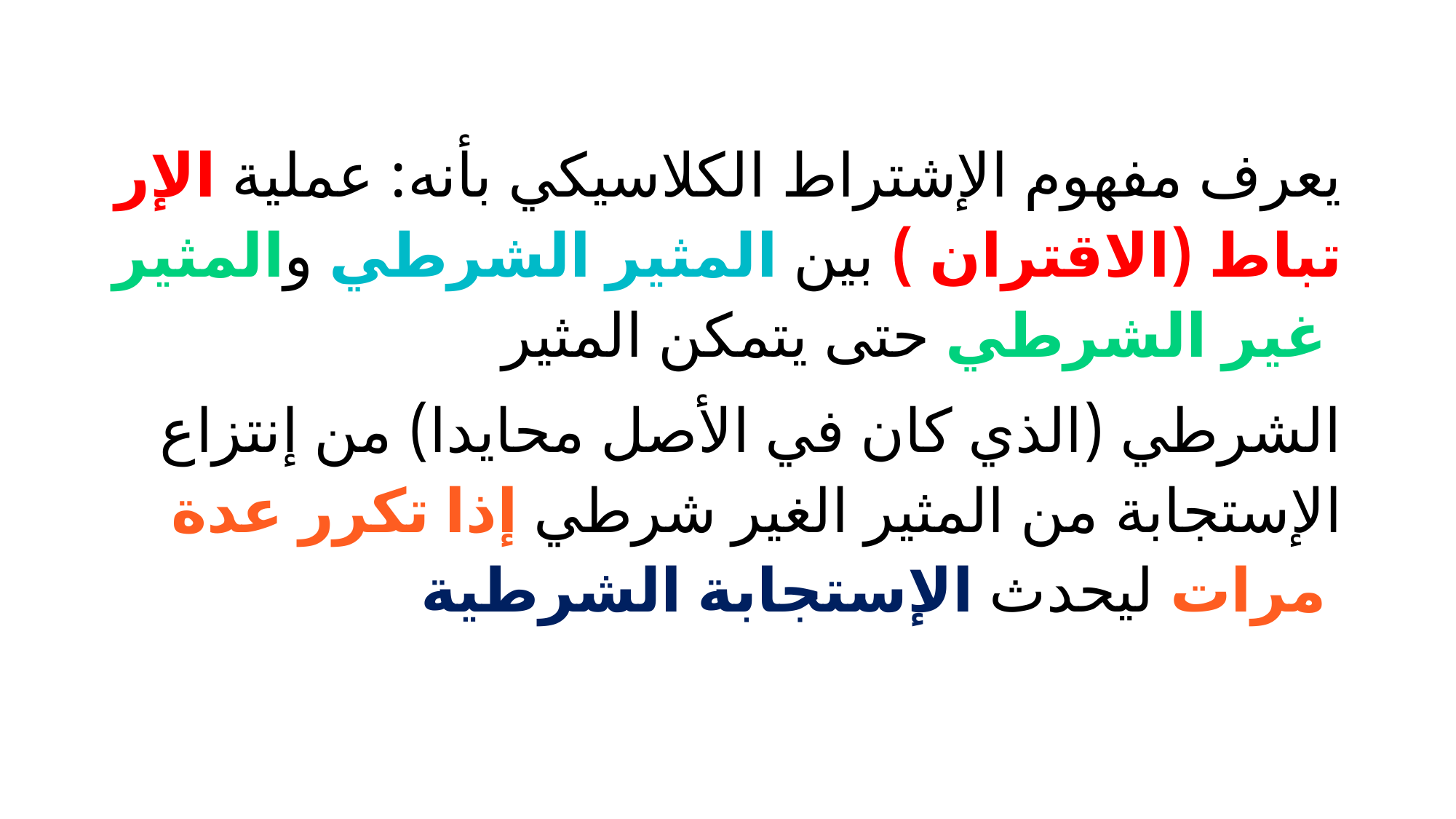

يعرف مفهوم الإشتراط الكلاسيكي بأنه: عملية الإرتباط (الاقتران ) بين المثير الشرطي والمثير غير الشرطي حتى يتمكن المثير
 الشرطي (الذي كان في الأصل محايدا) من إنتزاع الإستجابة من المثير الغير شرطي إذا تكرر عدة مرات ليحدث الإستجابة الشرطية